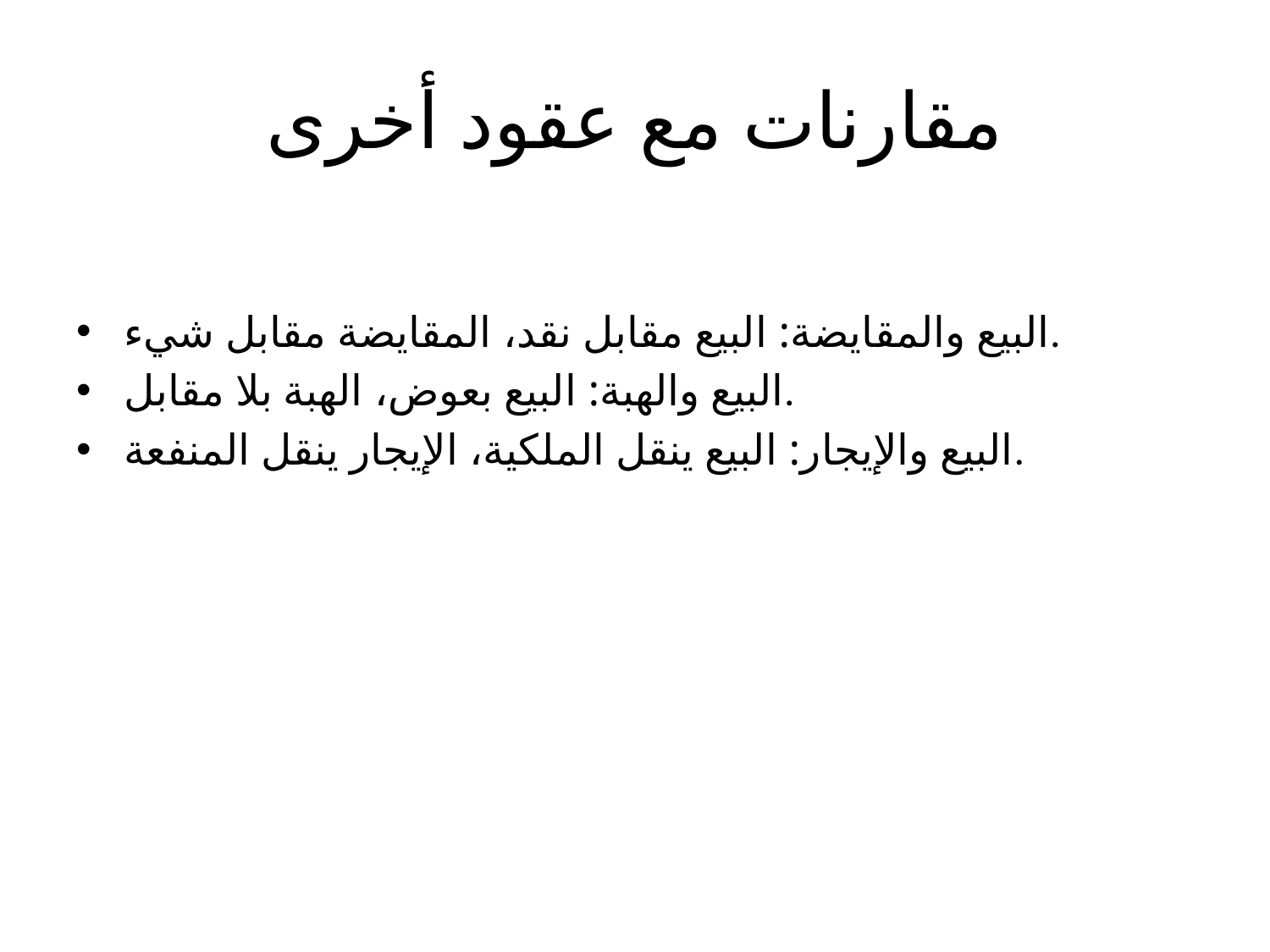

# مقارنات مع عقود أخرى

البيع والمقايضة: البيع مقابل نقد، المقايضة مقابل شيء.
البيع والهبة: البيع بعوض، الهبة بلا مقابل.
البيع والإيجار: البيع ينقل الملكية، الإيجار ينقل المنفعة.